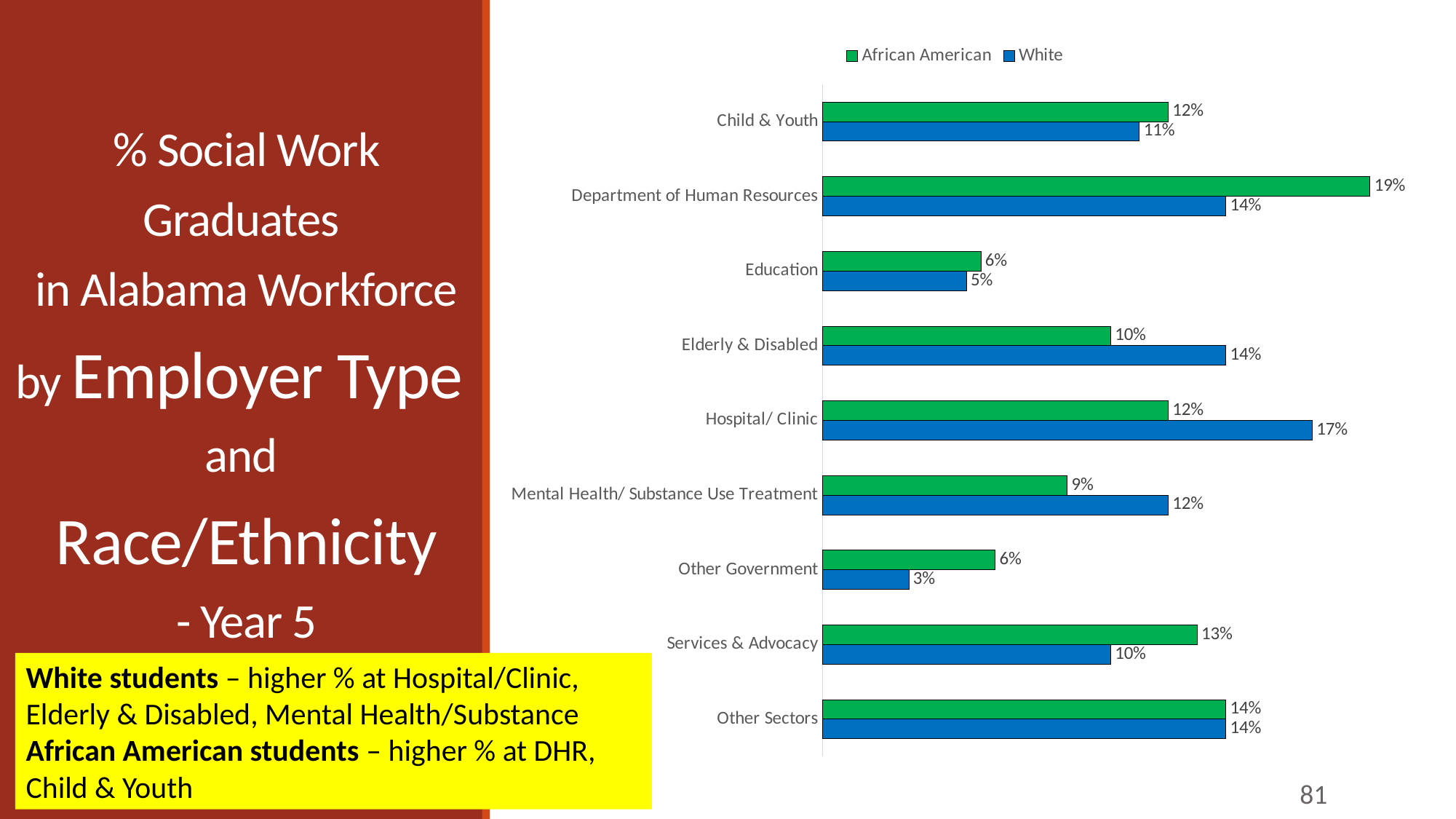

### Chart

| Category | White | African American |
|---|---|---|
| Other Sectors | 0.14 | 0.14 |
| Services & Advocacy | 0.1 | 0.13 |
| Other Government | 0.03 | 0.06 |
| Mental Health/ Substance Use Treatment | 0.12 | 0.085 |
| Hospital/ Clinic | 0.17 | 0.12 |
| Elderly & Disabled | 0.14 | 0.1 |
| Education | 0.05 | 0.055 |
| Department of Human Resources | 0.14 | 0.19 |
| Child & Youth | 0.11 | 0.12 |
% Social Work Graduates
in Alabama Workforce by Employer Type
and
Race/Ethnicity
- Year 5
White students – higher % at Hospital/Clinic, Elderly & Disabled, Mental Health/Substance
African American students – higher % at DHR, Child & Youth
81